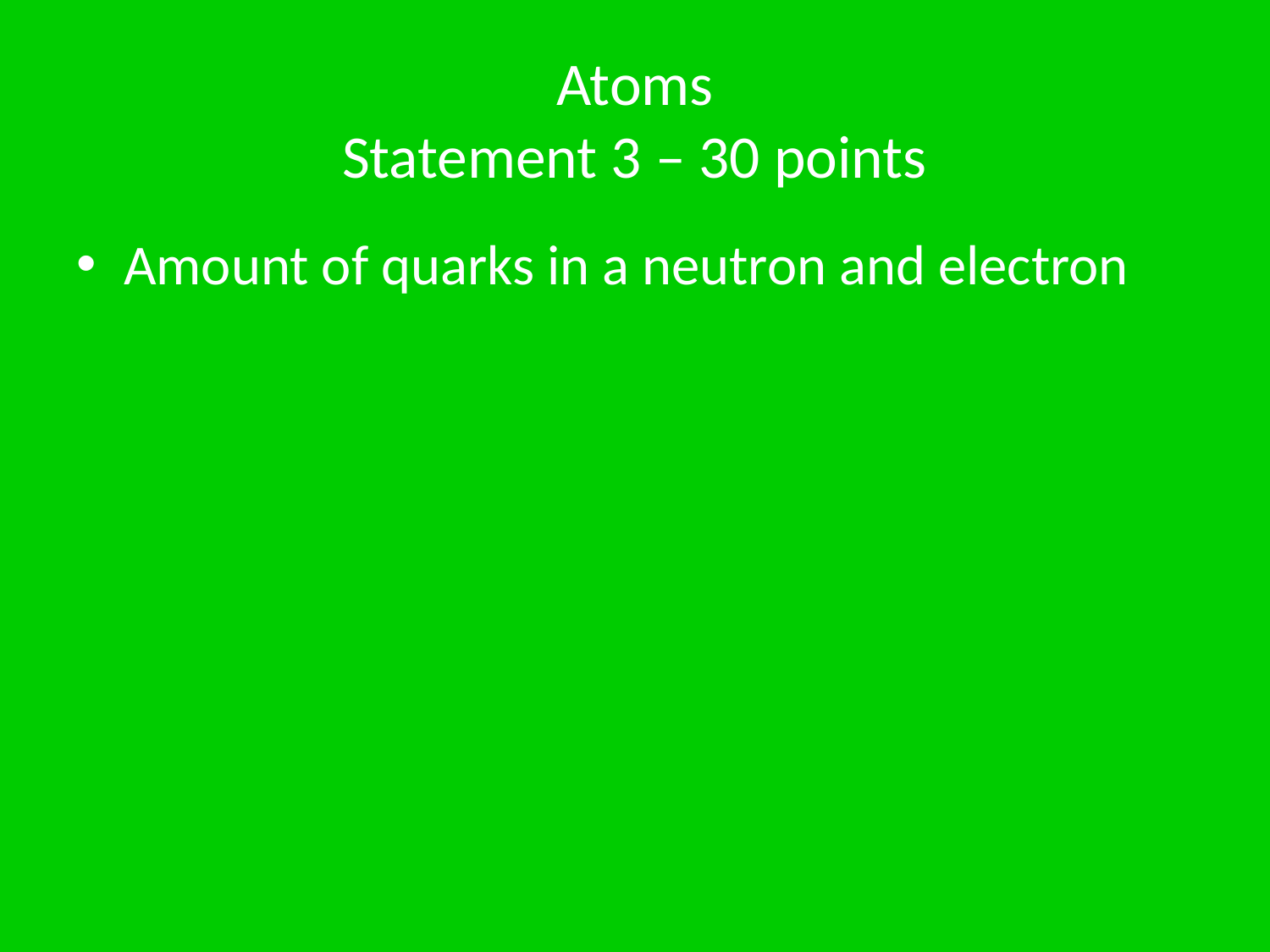

# Atoms Statement 3 – 30 points
Amount of quarks in a neutron and electron